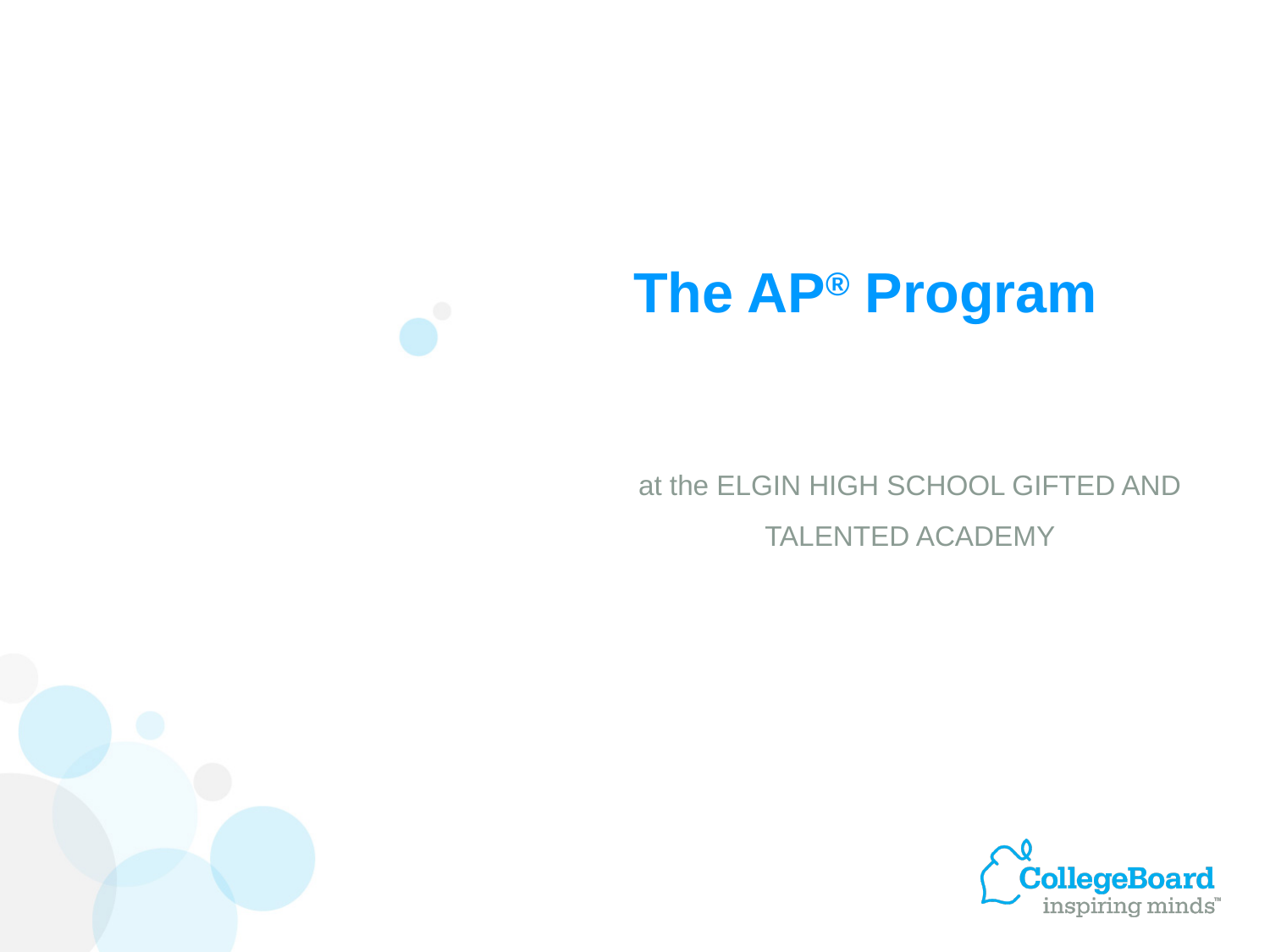

# The AP® Program
at the ELGIN HIGH SCHOOL GIFTED AND TALENTED ACADEMY